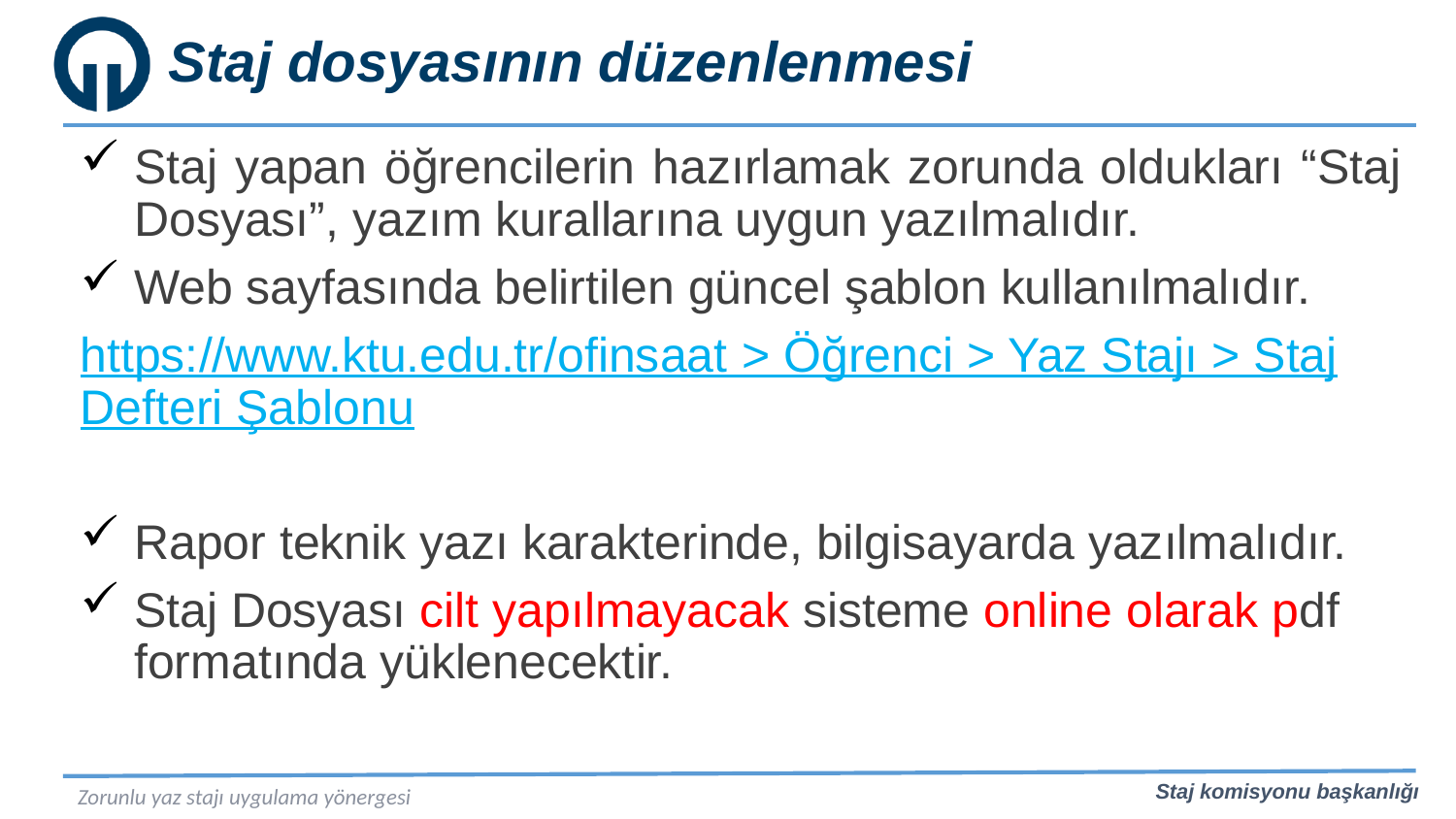

# Staj dosyasının düzenlenmesi
Staj yapan öğrencilerin hazırlamak zorunda oldukları “Staj Dosyası”, yazım kurallarına uygun yazılmalıdır.
Web sayfasında belirtilen güncel şablon kullanılmalıdır.
https://www.ktu.edu.tr/ofinsaat > Öğrenci > Yaz Stajı > Staj Defteri Şablonu

Rapor teknik yazı karakterinde, bilgisayarda yazılmalıdır.
Staj Dosyası cilt yapılmayacak sisteme online olarak pdf formatında yüklenecektir.

Zorunlu yaz stajı uygulama yönergesi